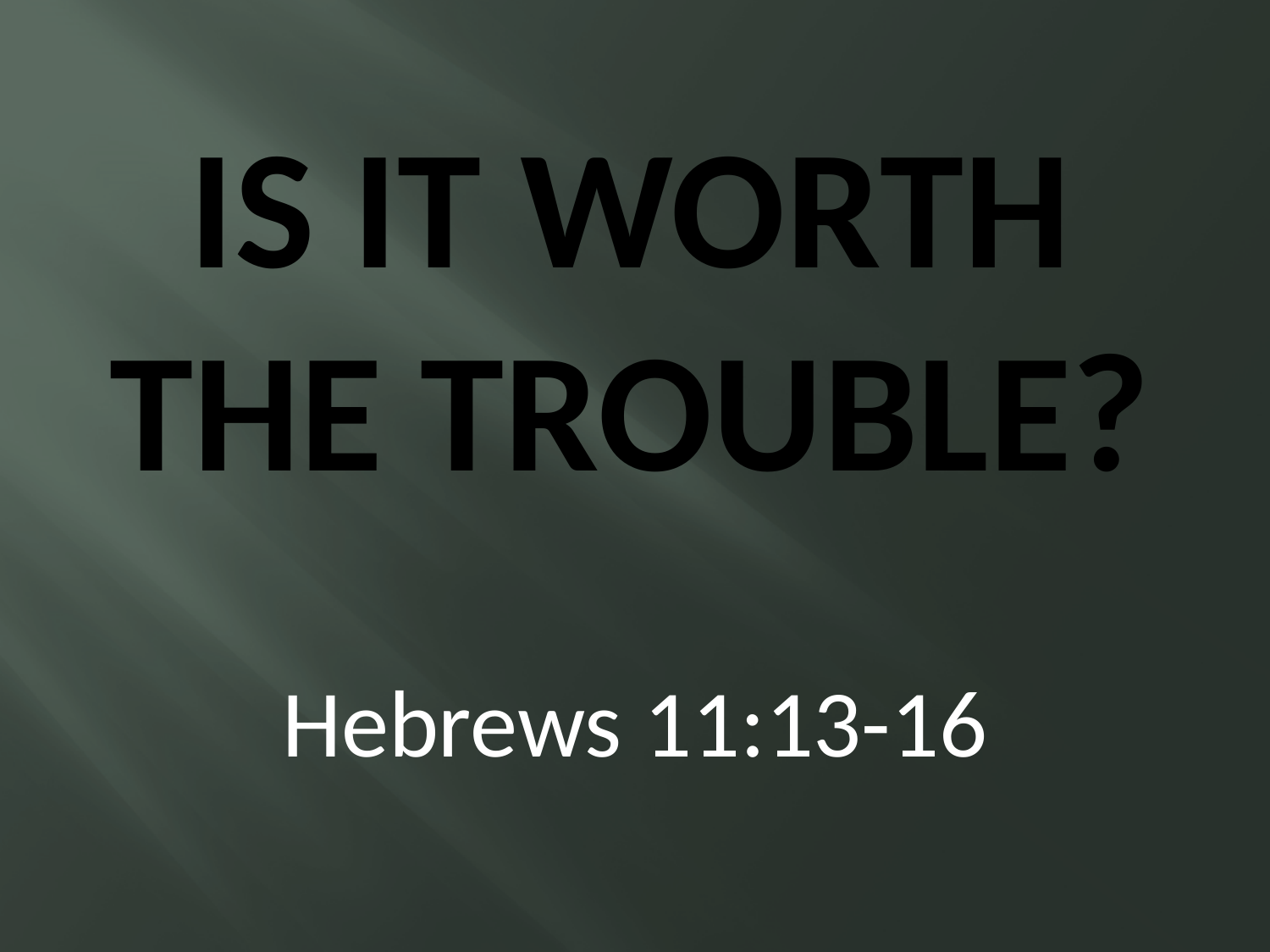

# Is It Worth The Trouble?
Hebrews 11:13-16